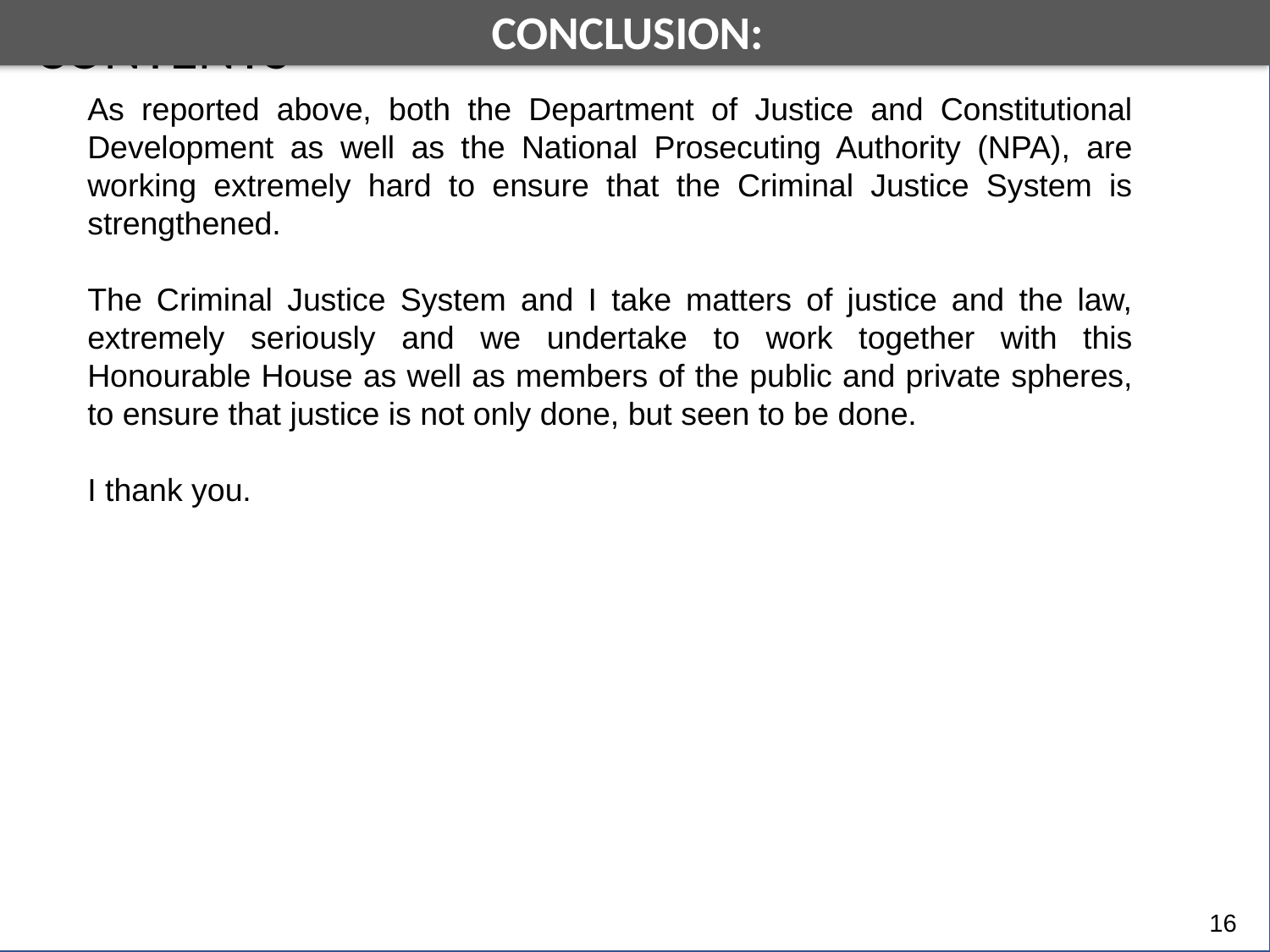

CONCLUSION:
# CONTENTS
As reported above, both the Department of Justice and Constitutional Development as well as the National Prosecuting Authority (NPA), are working extremely hard to ensure that the Criminal Justice System is strengthened.

The Criminal Justice System and I take matters of justice and the law, extremely seriously and we undertake to work together with this Honourable House as well as members of the public and private spheres, to ensure that justice is not only done, but seen to be done.

I thank you.

16
16